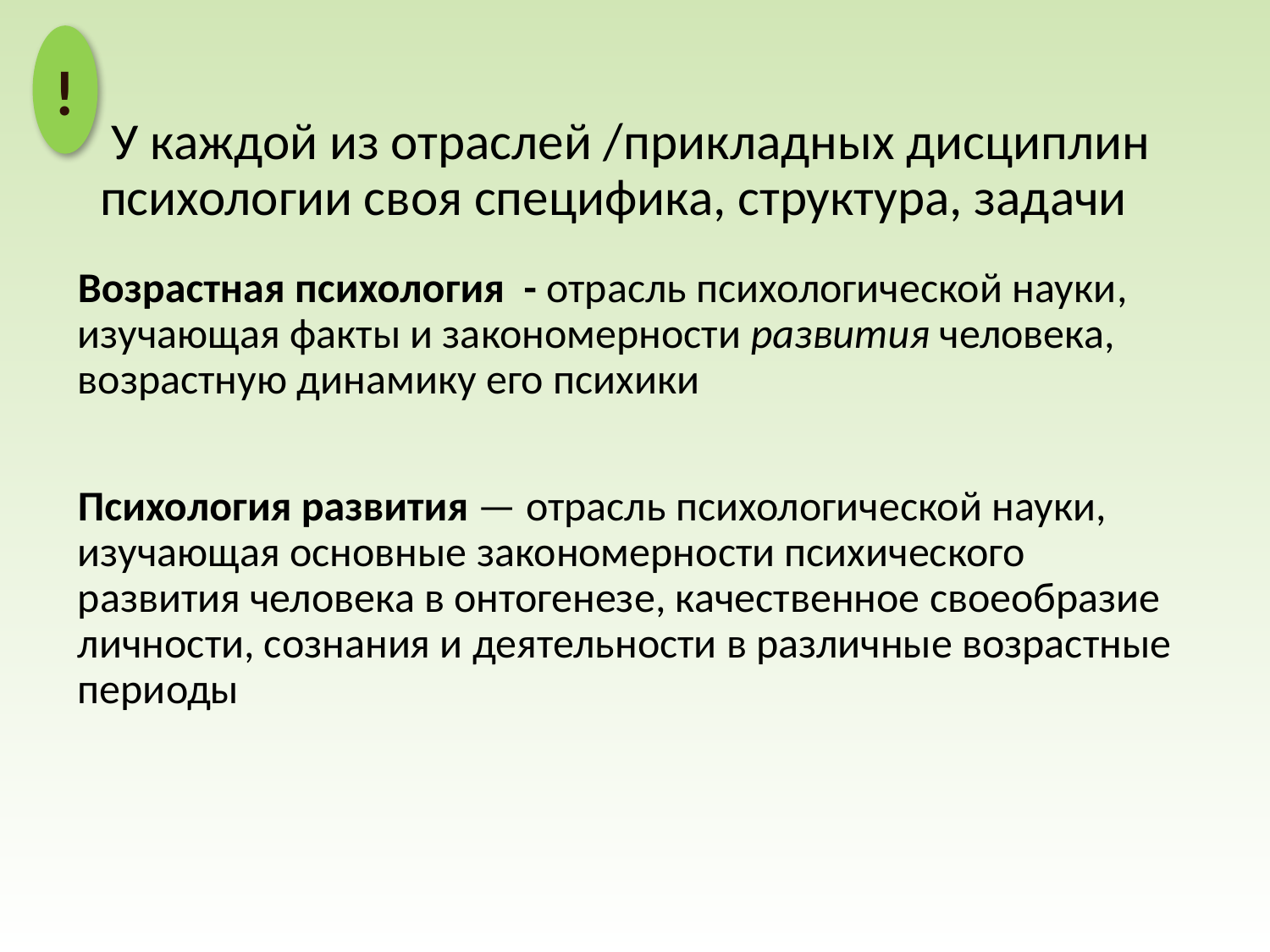

!
# У каждой из отраслей /прикладных дисциплин психологии своя специфика, структура, задачи
Возрастная психология  - отрасль психологической науки, изучающая факты и закономерности развития человека, возрастную динамику его психики

Психология развития — отрасль психологической науки, изучающая основные закономерности психического развития человека в онтогенезе, качественное своеобразие личности, сознания и деятельности в различные возрастные периоды